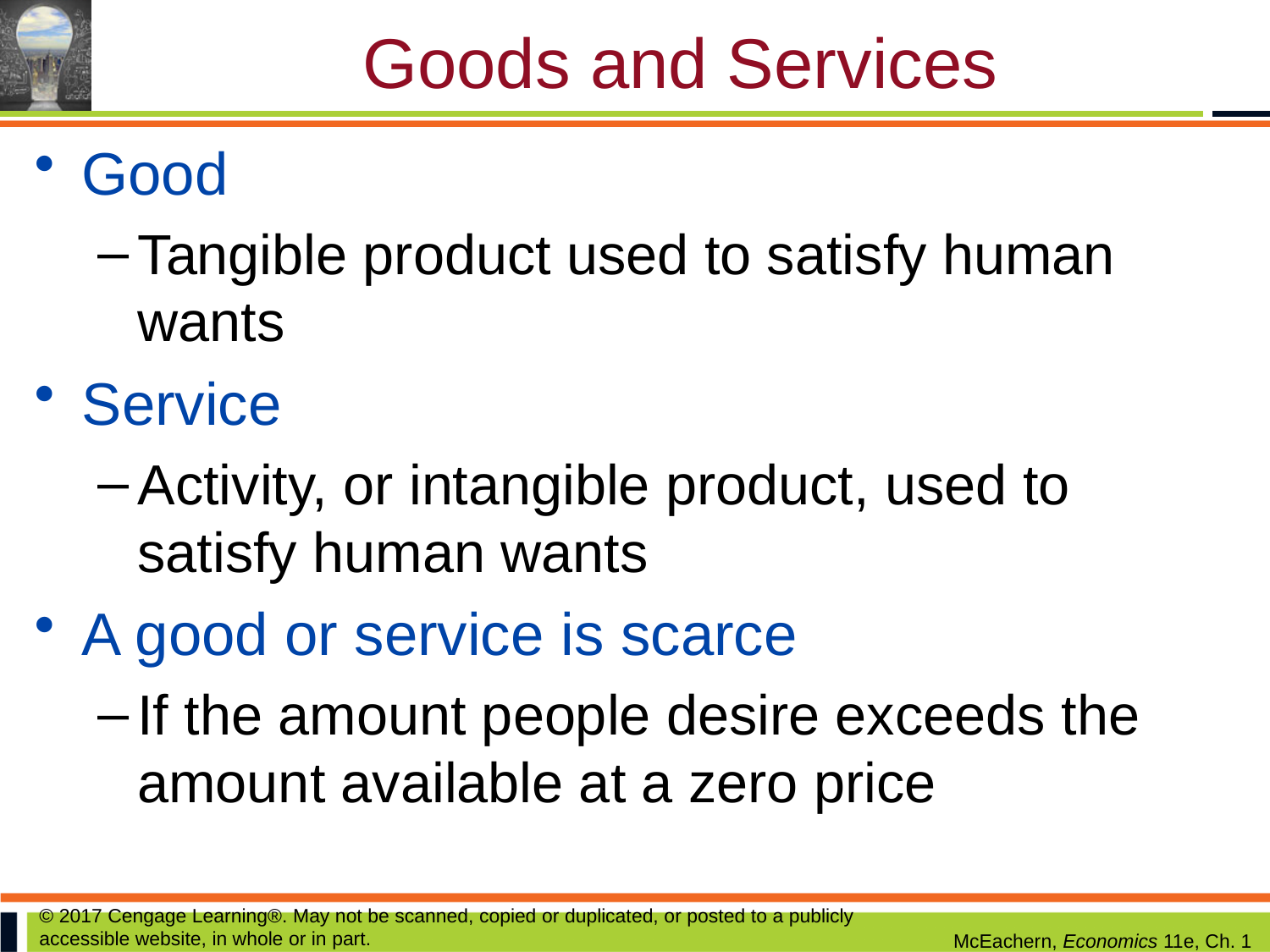

# Goods and Services
Good
Tangible product used to satisfy human wants
Service
Activity, or intangible product, used to satisfy human wants
A good or service is scarce
If the amount people desire exceeds the amount available at a zero price
© 2017 Cengage Learning®. May not be scanned, copied or duplicated, or posted to a publicly accessible website, in whole or in part.